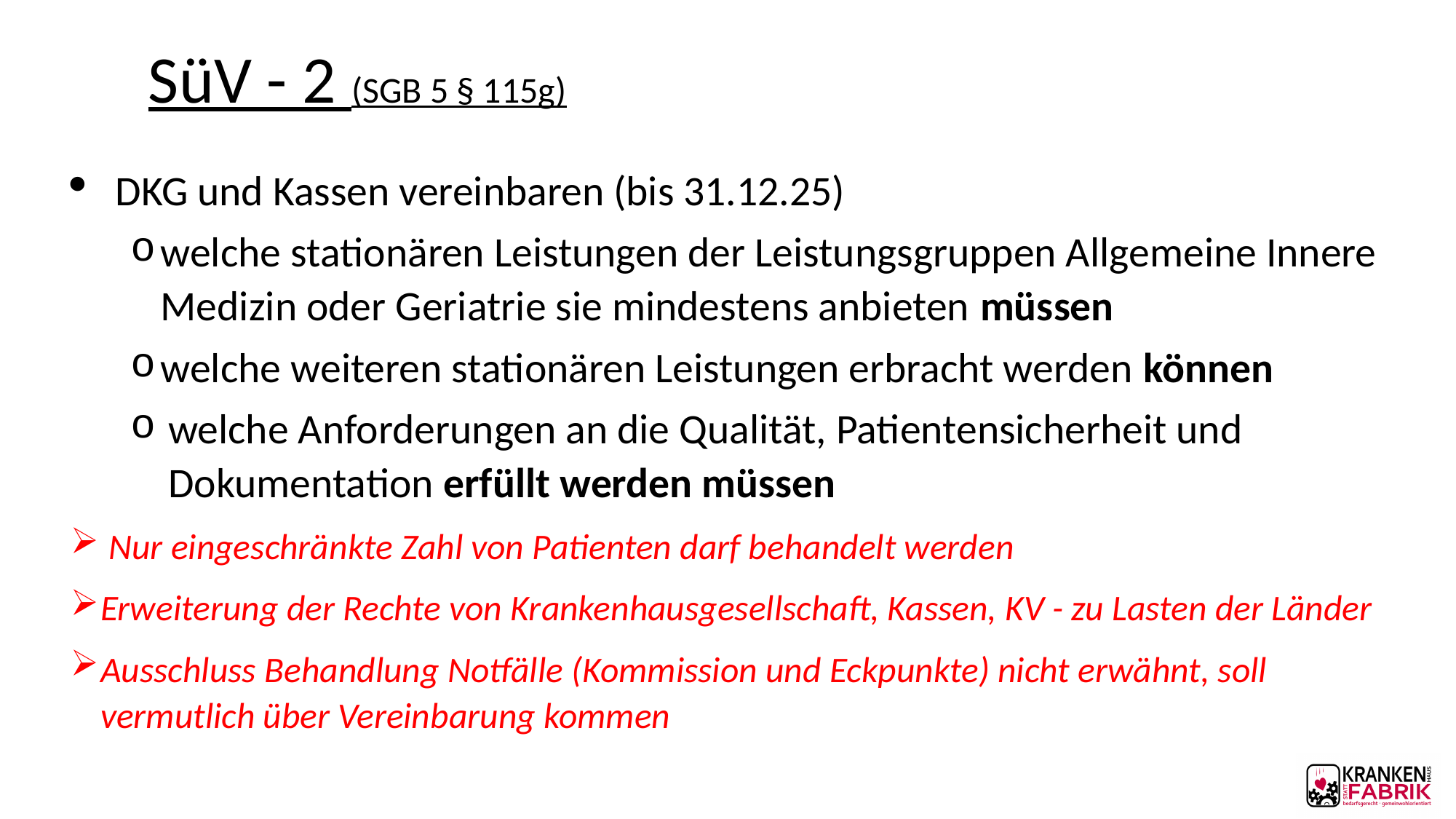

# SüV - 2 (SGB 5 § 115g)
DKG und Kassen vereinbaren (bis 31.12.25)
welche stationären Leistungen der Leistungsgruppen Allgemeine Innere Medizin oder Geriatrie sie mindestens anbieten müssen
welche weiteren stationären Leistungen erbracht werden können
welche Anforderungen an die Qualität, Patientensicherheit und Dokumentation erfüllt werden müssen
 Nur eingeschränkte Zahl von Patienten darf behandelt werden
Erweiterung der Rechte von Krankenhausgesellschaft, Kassen, KV - zu Lasten der Länder
Ausschluss Behandlung Notfälle (Kommission und Eckpunkte) nicht erwähnt, soll vermutlich über Vereinbarung kommen